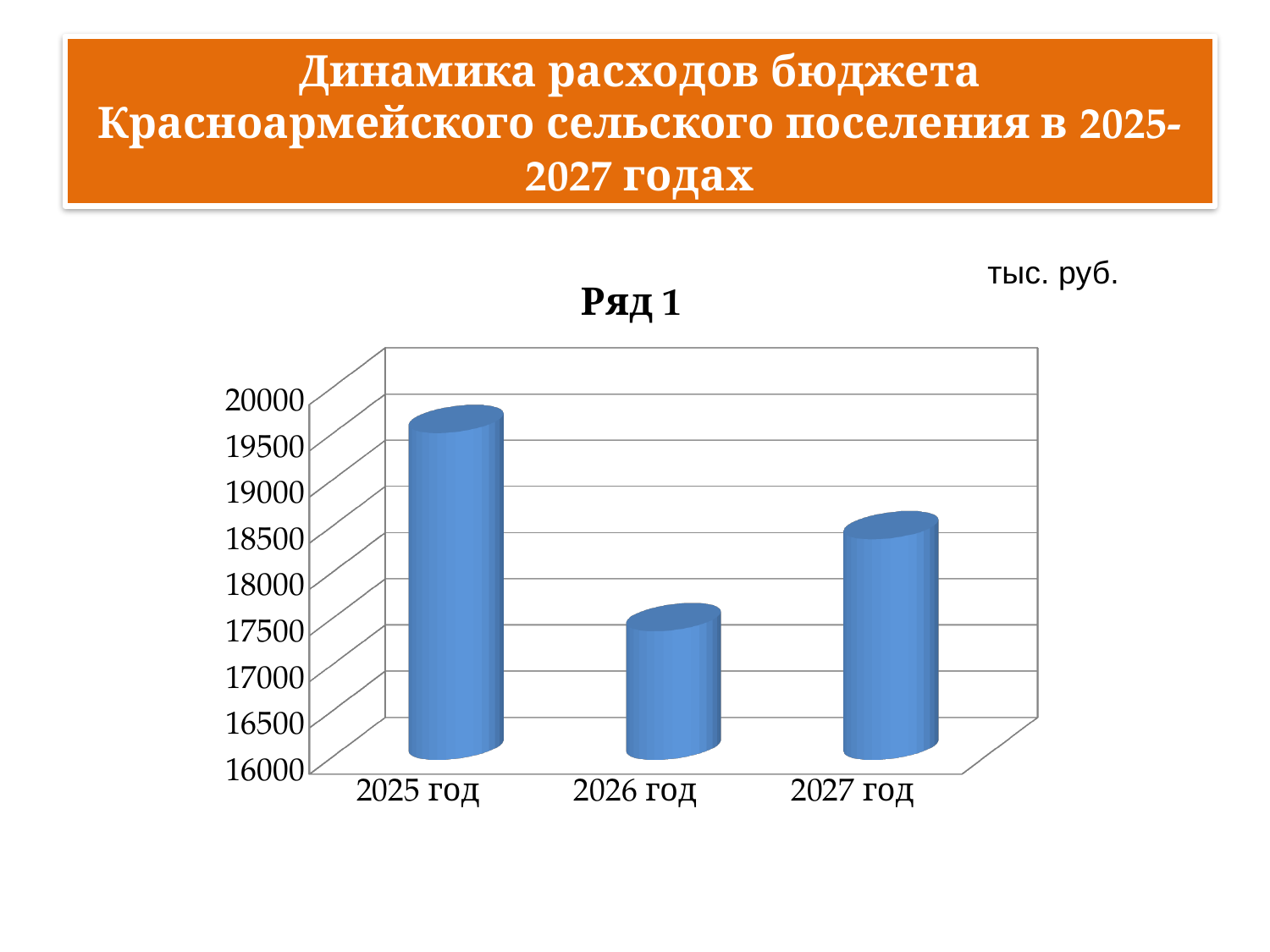

# Динамика расходов бюджета Красноармейского сельского поселения в 2025-2027 годах
тыс. руб.

[unsupported chart]